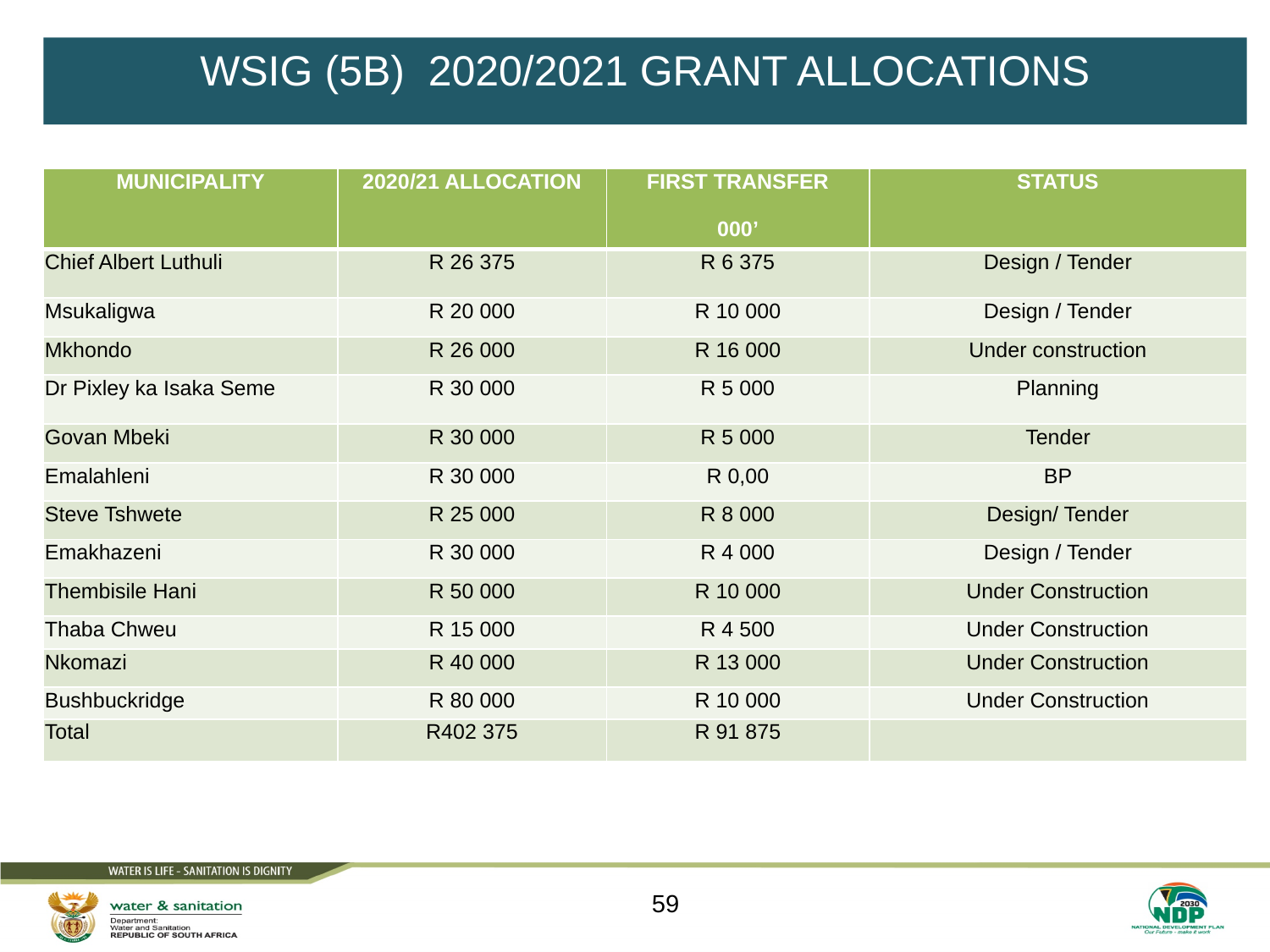

# WSIG (5B)  2020/2021 GRANT ALLOCATIONS
| MUNICIPALITY | 2020/21 ALLOCATION | FIRST TRANSFER 000’ | STATUS |
| --- | --- | --- | --- |
| Chief Albert Luthuli | R 26 375 | R 6 375 | Design / Tender |
| Msukaligwa | R 20 000 | R 10 000 | Design / Tender |
| Mkhondo | R 26 000 | R 16 000 | Under construction |
| Dr Pixley ka Isaka Seme | R 30 000 | R 5 000 | Planning |
| Govan Mbeki | R 30 000 | R 5 000 | Tender |
| Emalahleni | R 30 000 | R 0,00 | BP |
| Steve Tshwete | R 25 000 | R 8 000 | Design/ Tender |
| Emakhazeni | R 30 000 | R 4 000 | Design / Tender |
| Thembisile Hani | R 50 000 | R 10 000 | Under Construction |
| Thaba Chweu | R 15 000 | R 4 500 | Under Construction |
| Nkomazi | R 40 000 | R 13 000 | Under Construction |
| Bushbuckridge | R 80 000 | R 10 000 | Under Construction |
| Total | R402 375 | R 91 875 |  |
59